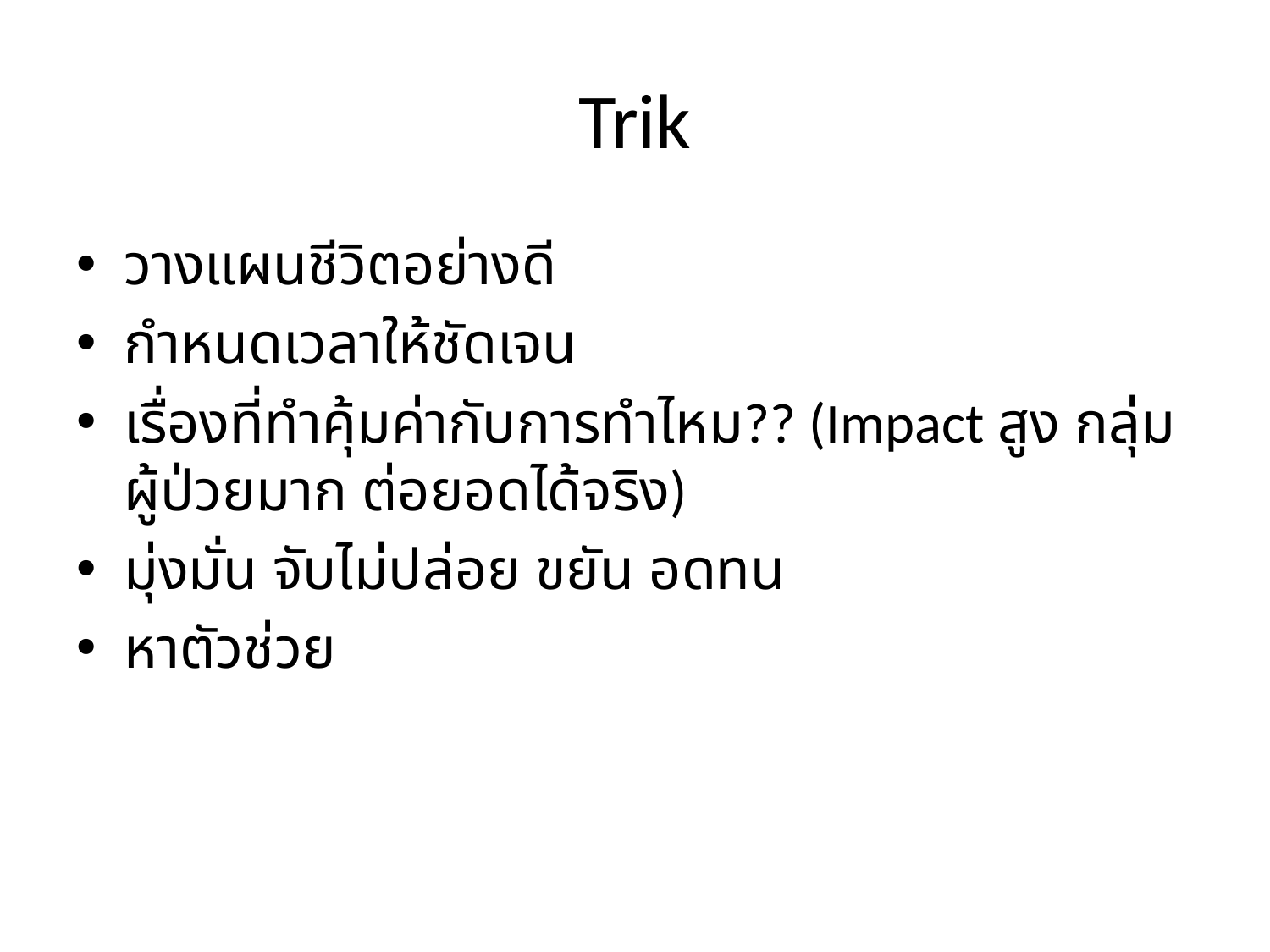

# Trik
วางแผนชีวิตอย่างดี
กำหนดเวลาให้ชัดเจน
เรื่องที่ทำคุ้มค่ากับการทำไหม?? (Impact สูง กลุ่มผู้ป่วยมาก ต่อยอดได้จริง)
มุ่งมั่น จับไม่ปล่อย ขยัน อดทน
หาตัวช่วย